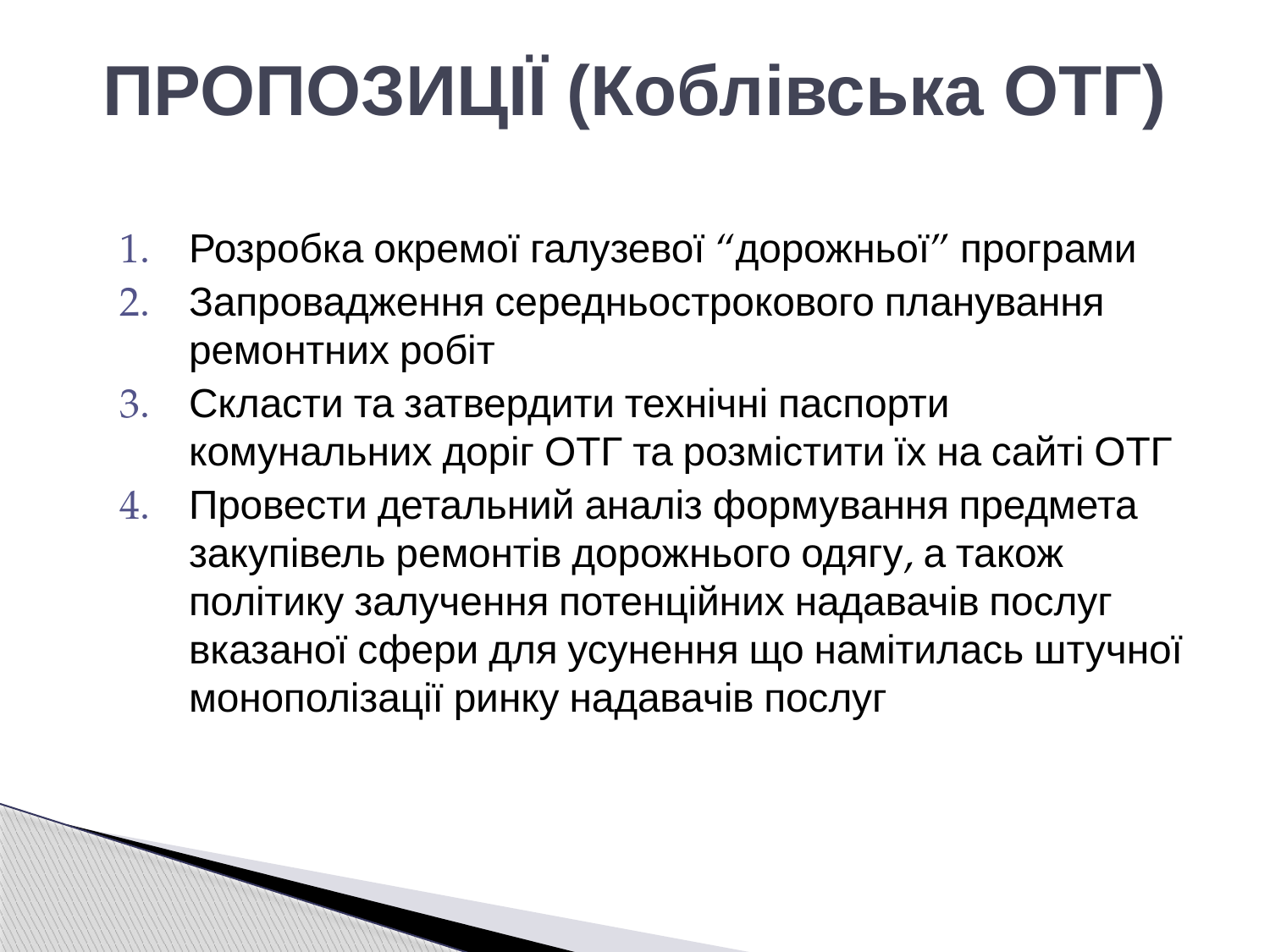

# ПРОПОЗИЦІЇ (Коблівська ОТГ)
Розробка окремої галузевої “дорожньої” програми
Запровадження середньострокового планування ремонтних робіт
Скласти та затвердити технічні паспорти комунальних доріг ОТГ та розмістити їх на сайті ОТГ
Провести детальний аналіз формування предмета закупівель ремонтів дорожнього одягу, а також політику залучення потенційних надавачів послуг вказаної сфери для усунення що намітилась штучної монополізації ринку надавачів послуг